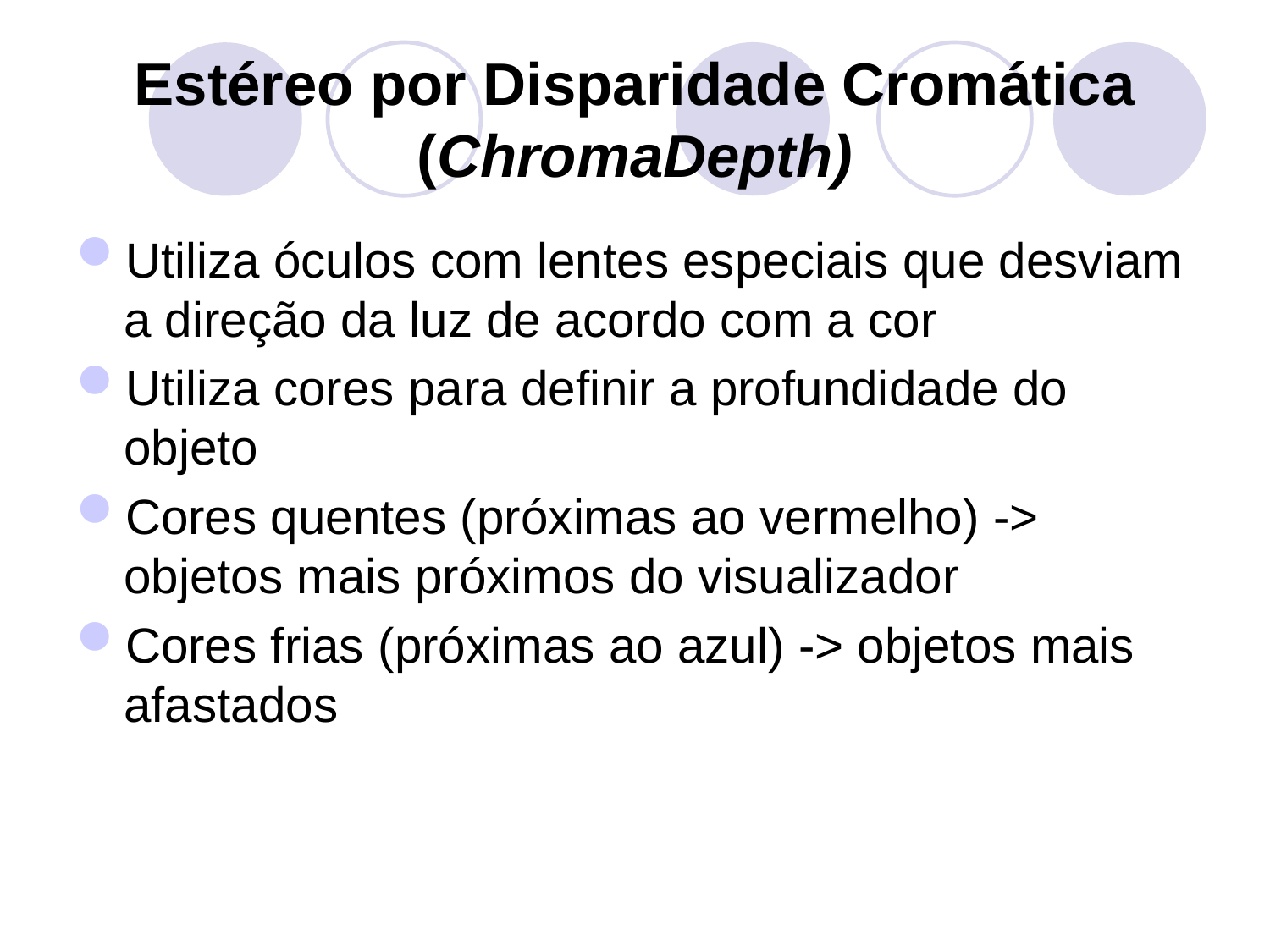

Estéreo por Disparidade Cromática (ChromaDepth)
Utiliza óculos com lentes especiais que desviam a direção da luz de acordo com a cor
Utiliza cores para definir a profundidade do objeto
Cores quentes (próximas ao vermelho) -> objetos mais próximos do visualizador
Cores frias (próximas ao azul) -> objetos mais afastados